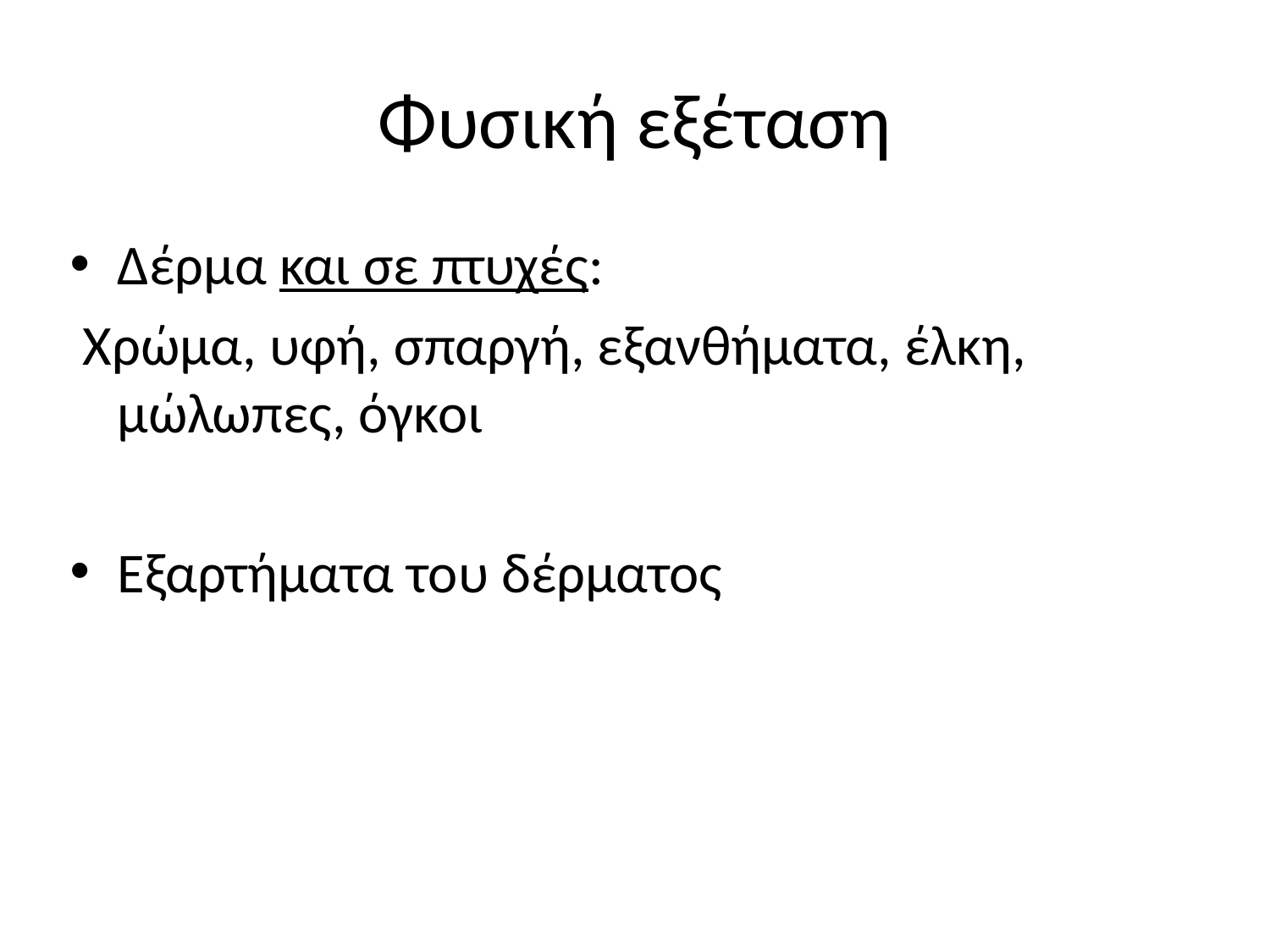

# Φυσική εξέταση
Δέρμα και σε πτυχές:
 Χρώμα, υφή, σπαργή, εξανθήματα, έλκη, μώλωπες, όγκοι

Εξαρτήματα του δέρματος